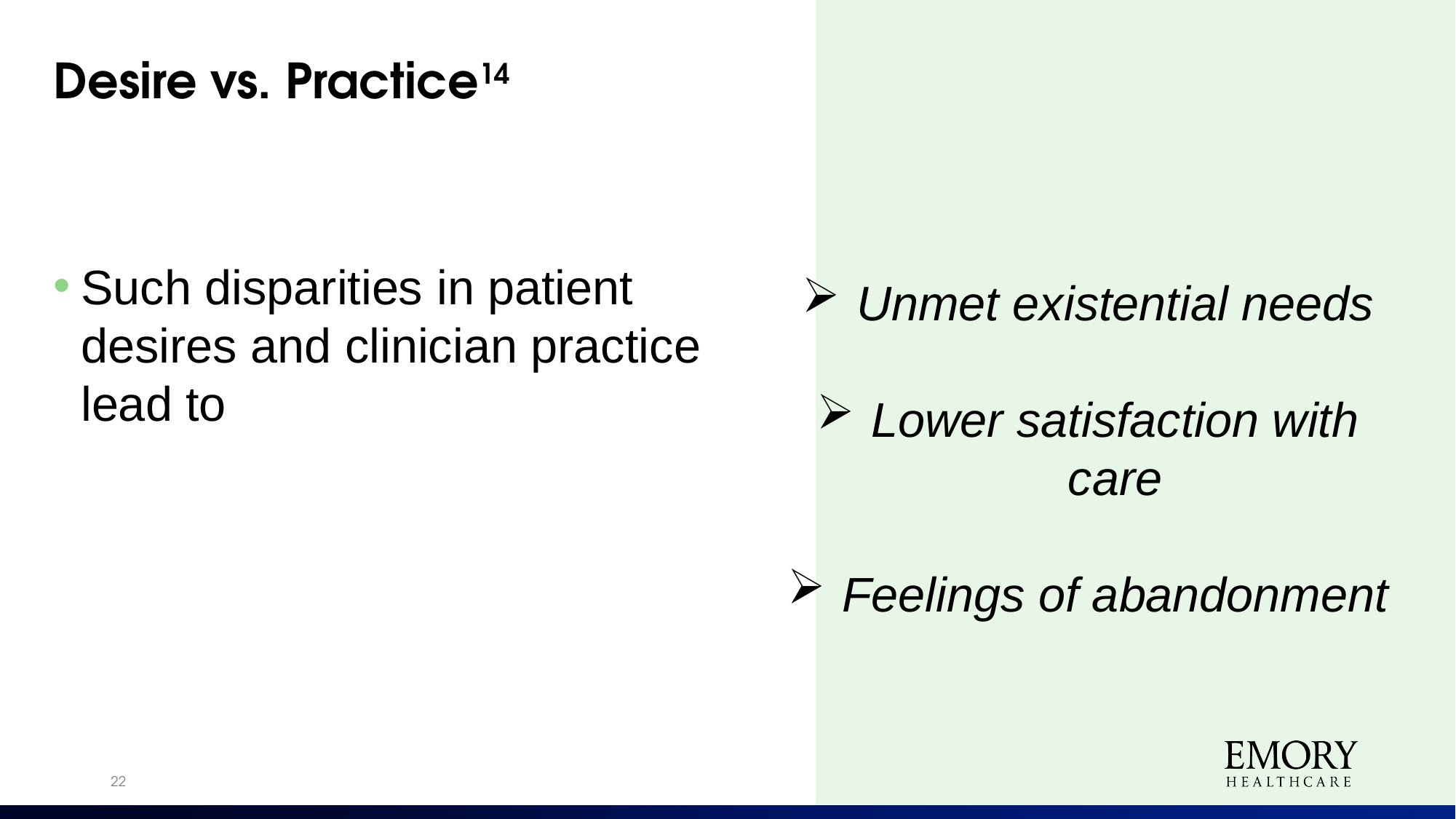

Desire vs. Practice14

Such disparities in patient desires and clinician practice lead to

Unmet existential needs

Lower satisfaction with care

Feelings of abandonment